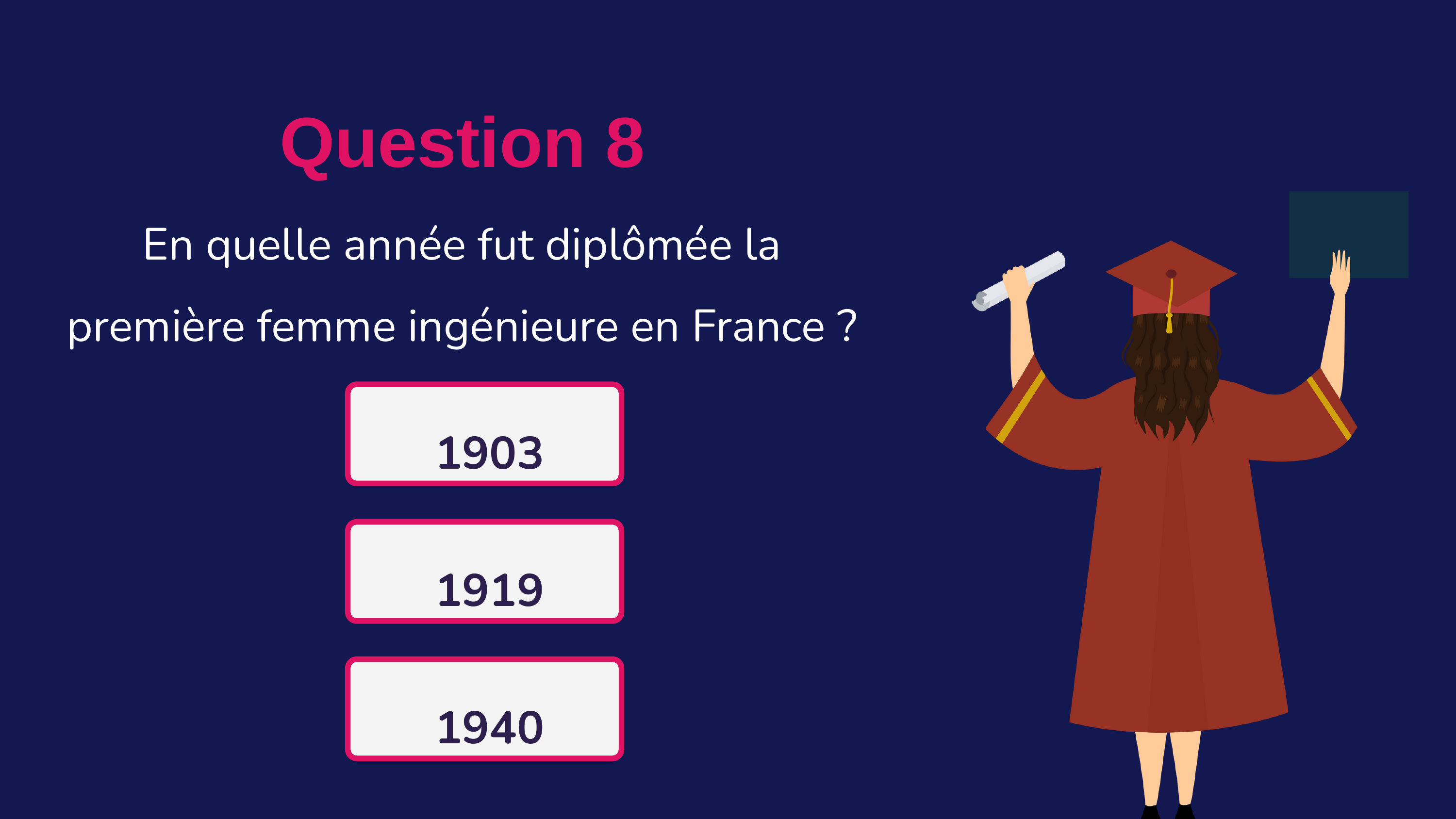

Question 8
En quelle année fut diplômée la première femme ingénieure en France ?

1903

1919

1940